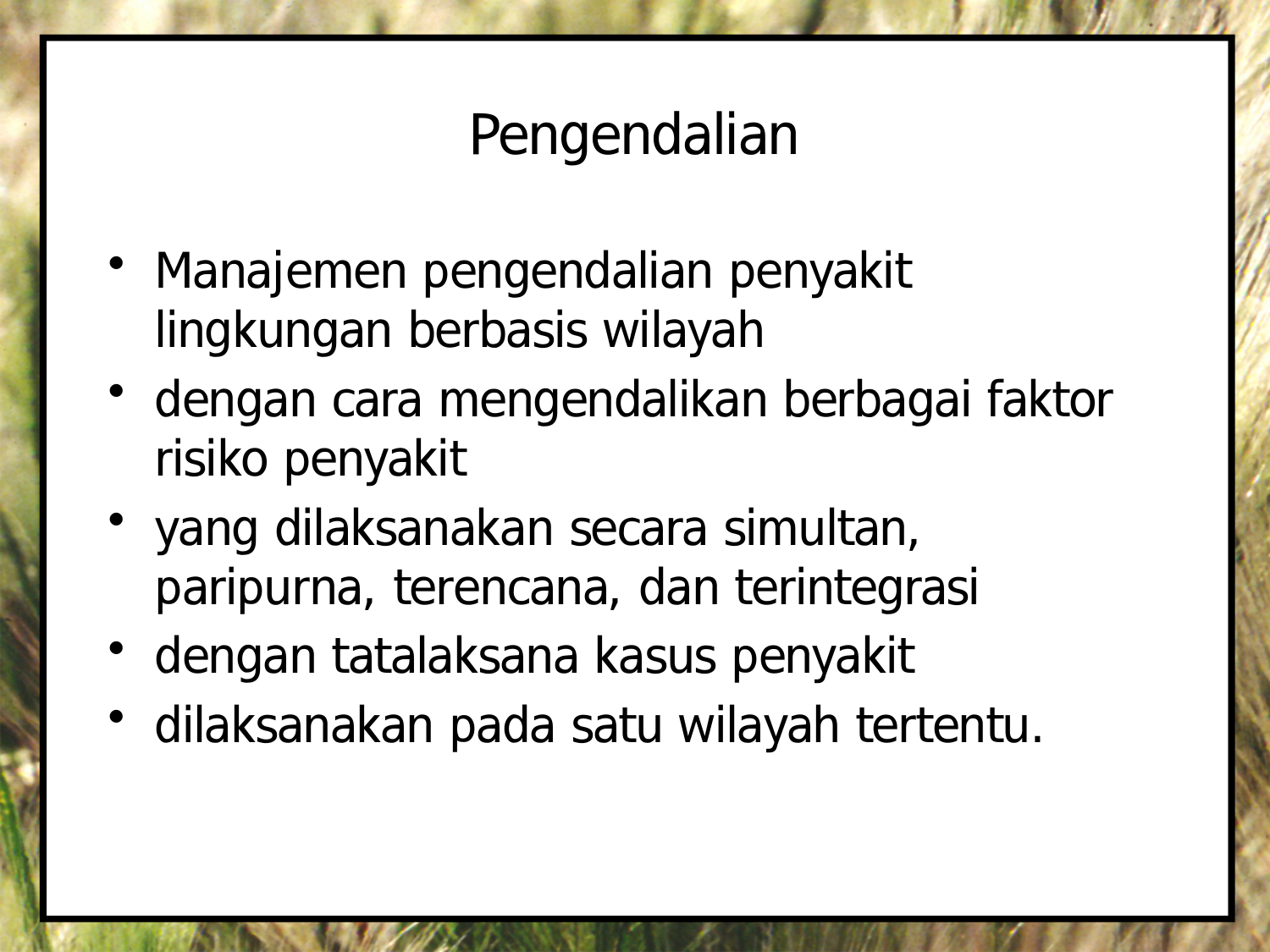

# Pengendalian
Manajemen pengendalian penyakit lingkungan berbasis wilayah
dengan cara mengendalikan berbagai faktor risiko penyakit
yang dilaksanakan secara simultan, paripurna, terencana, dan terintegrasi
dengan tatalaksana kasus penyakit
dilaksanakan pada satu wilayah tertentu.